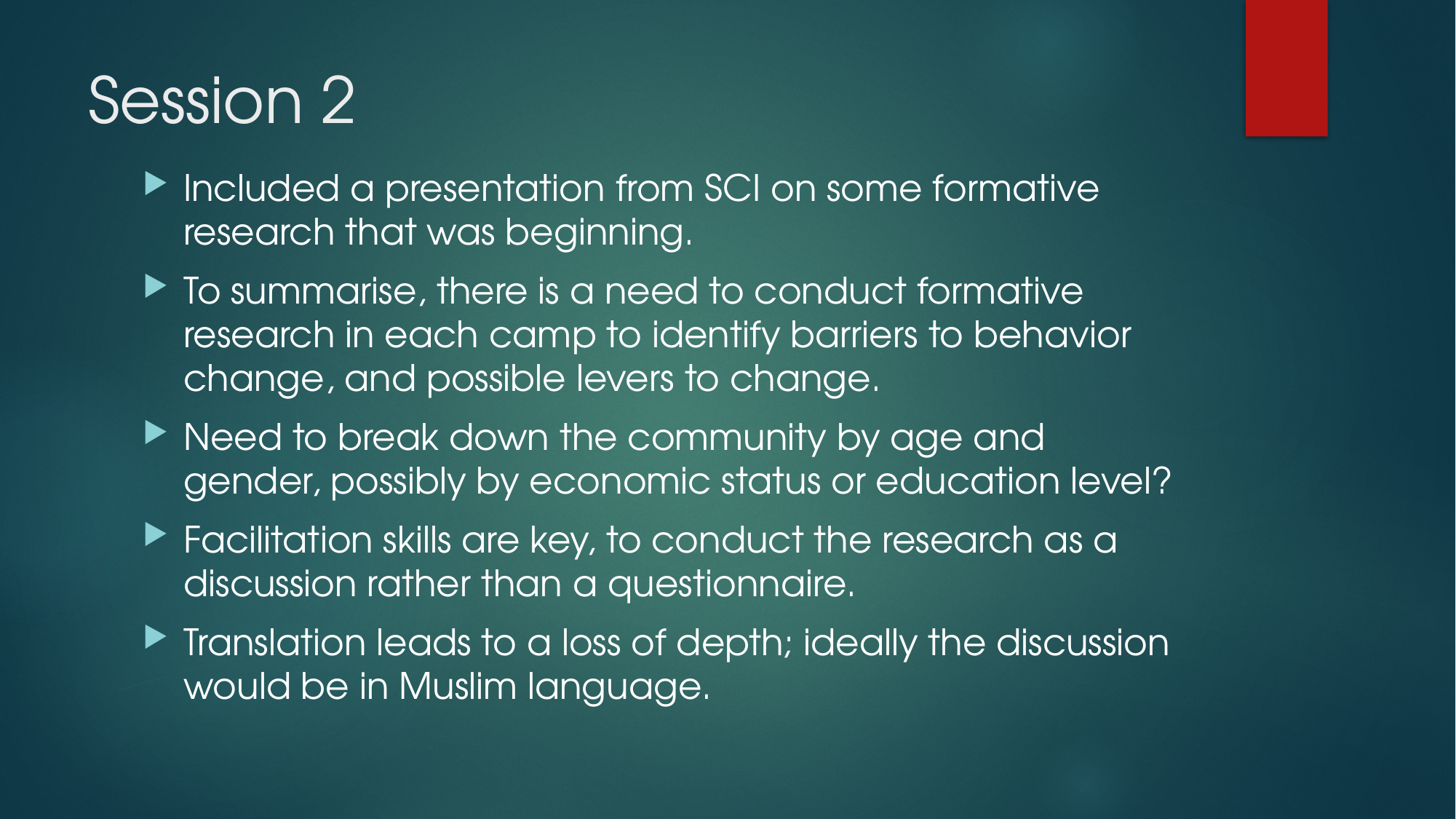

# Session 2
Included a presentation from SCI on some formative research that was beginning.
To summarise, there is a need to conduct formative research in each camp to identify barriers to behavior change, and possible levers to change.
Need to break down the community by age and gender, possibly by economic status or education level?
Facilitation skills are key, to conduct the research as a discussion rather than a questionnaire.
Translation leads to a loss of depth; ideally the discussion would be in Muslim language.